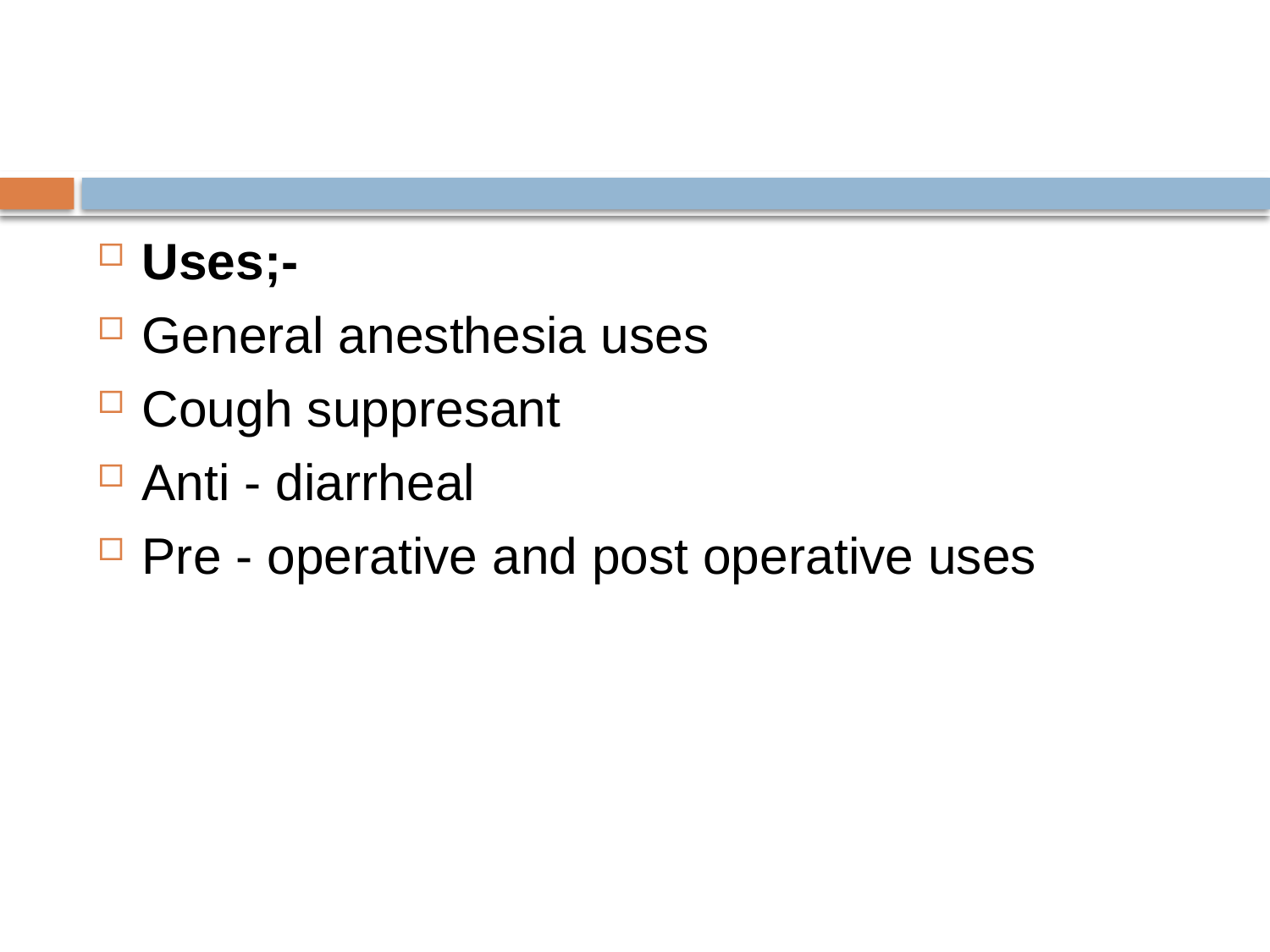

#
Uses;-
General anesthesia uses
Cough suppresant
Anti - diarrheal
Pre - operative and post operative uses